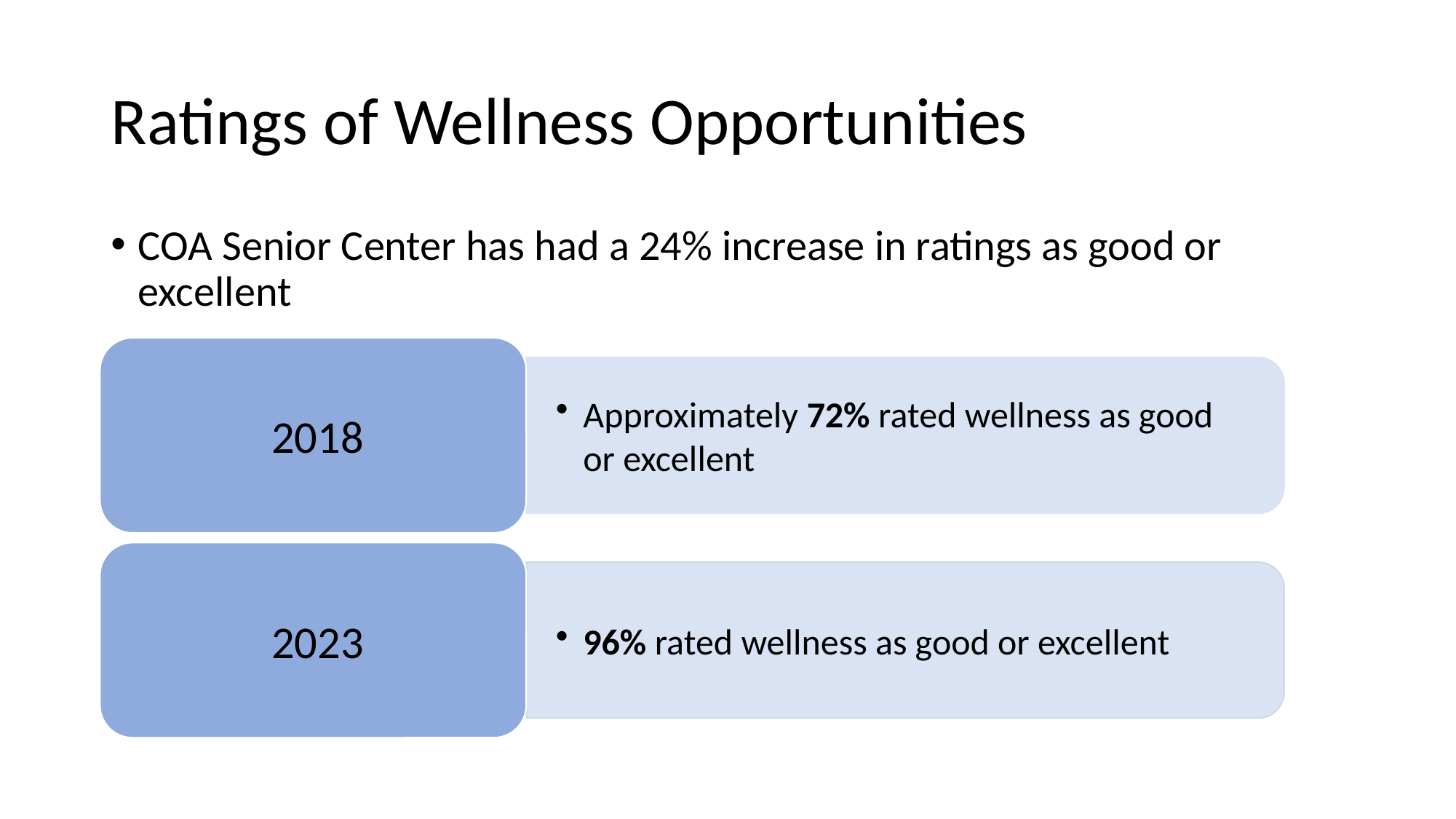

# Ratings of Wellness Opportunities
COA Senior Center has had a 24% increase in ratings as good or excellent
Approximately 72% rated wellness as good or excellent
2018
96% rated wellness as good or excellent
2023